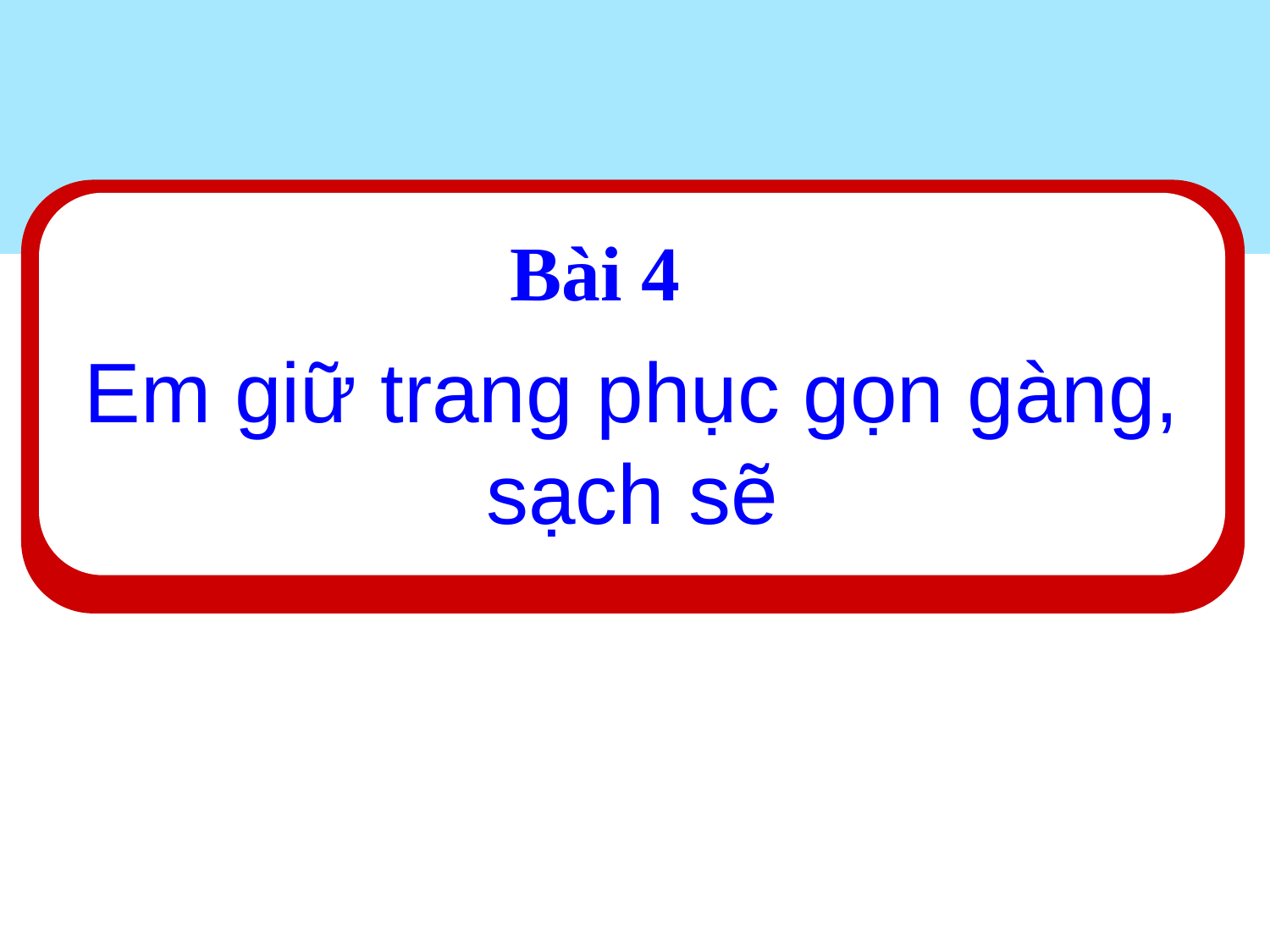

Bài 4
#
Em giữ trang phục gọn gàng, sạch sẽ